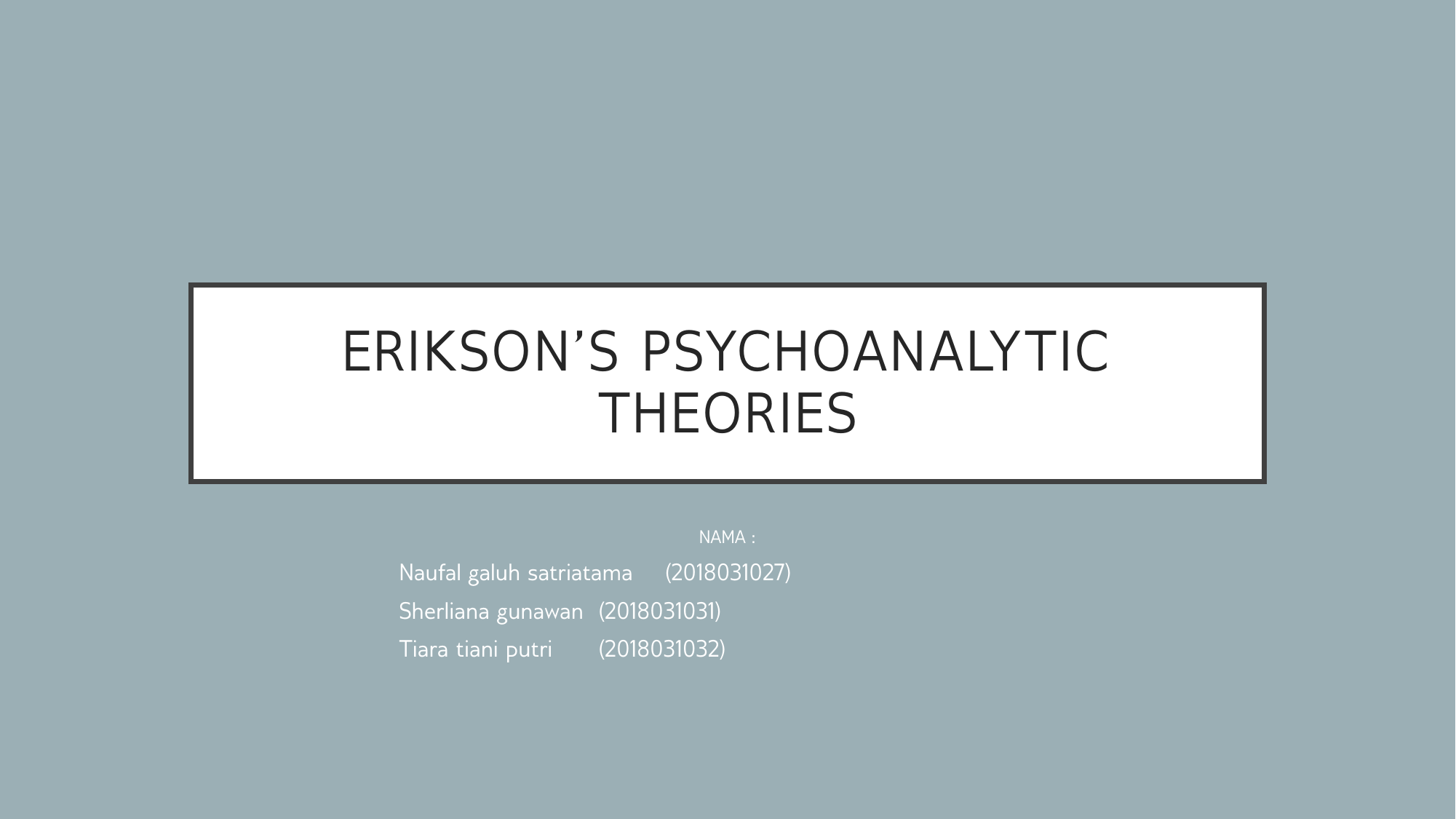

# Erikson’s Psychoanalytic Theories
NAMA :
	Naufal galuh satriatama	(2018031027)
	Sherliana gunawan		(2018031031)
	Tiara tiani putri		(2018031032)